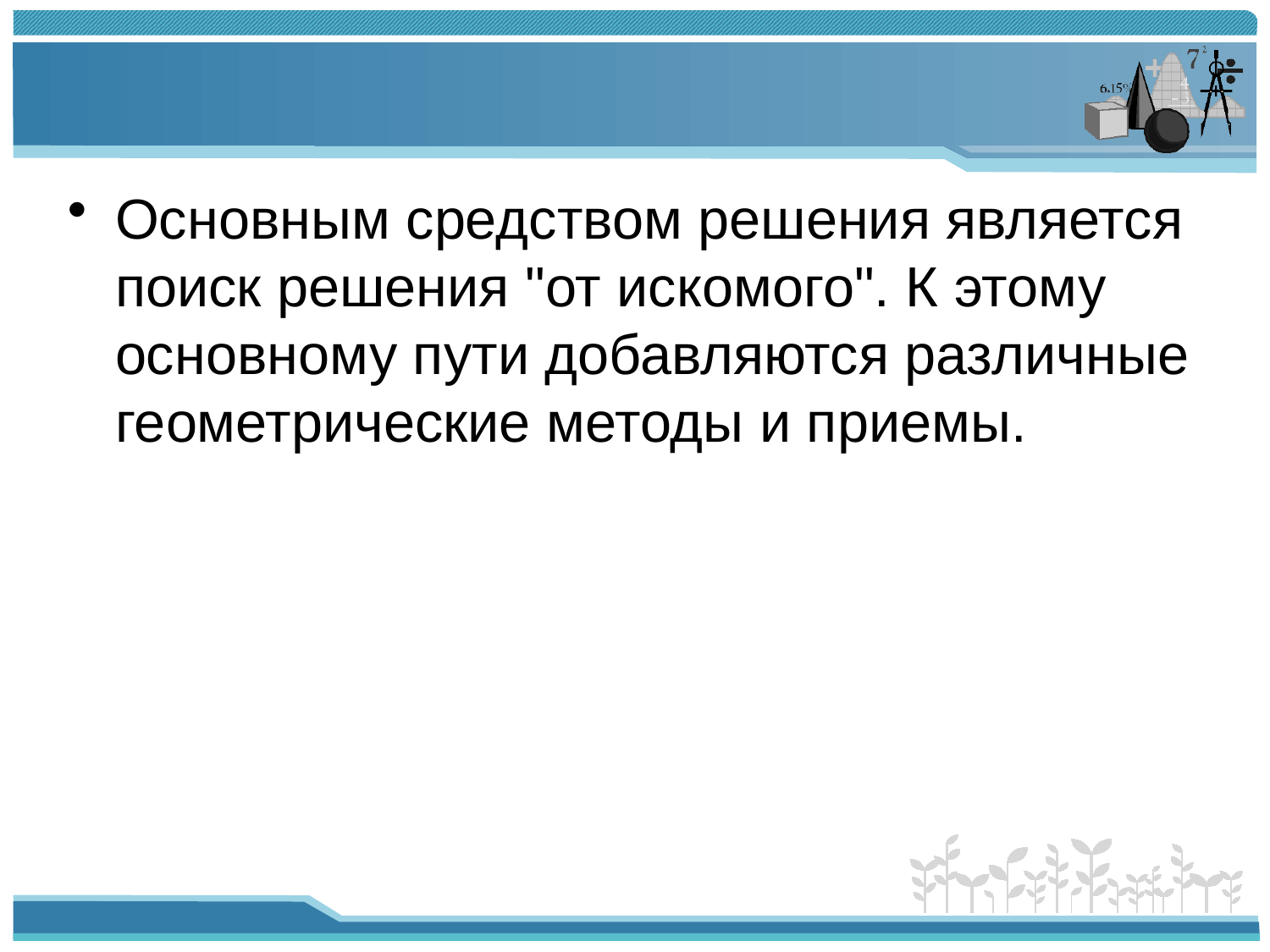

#
Основным средством решения является поиск решения "от искомого". К этому основному пути добавляются различные геометрические методы и приемы.